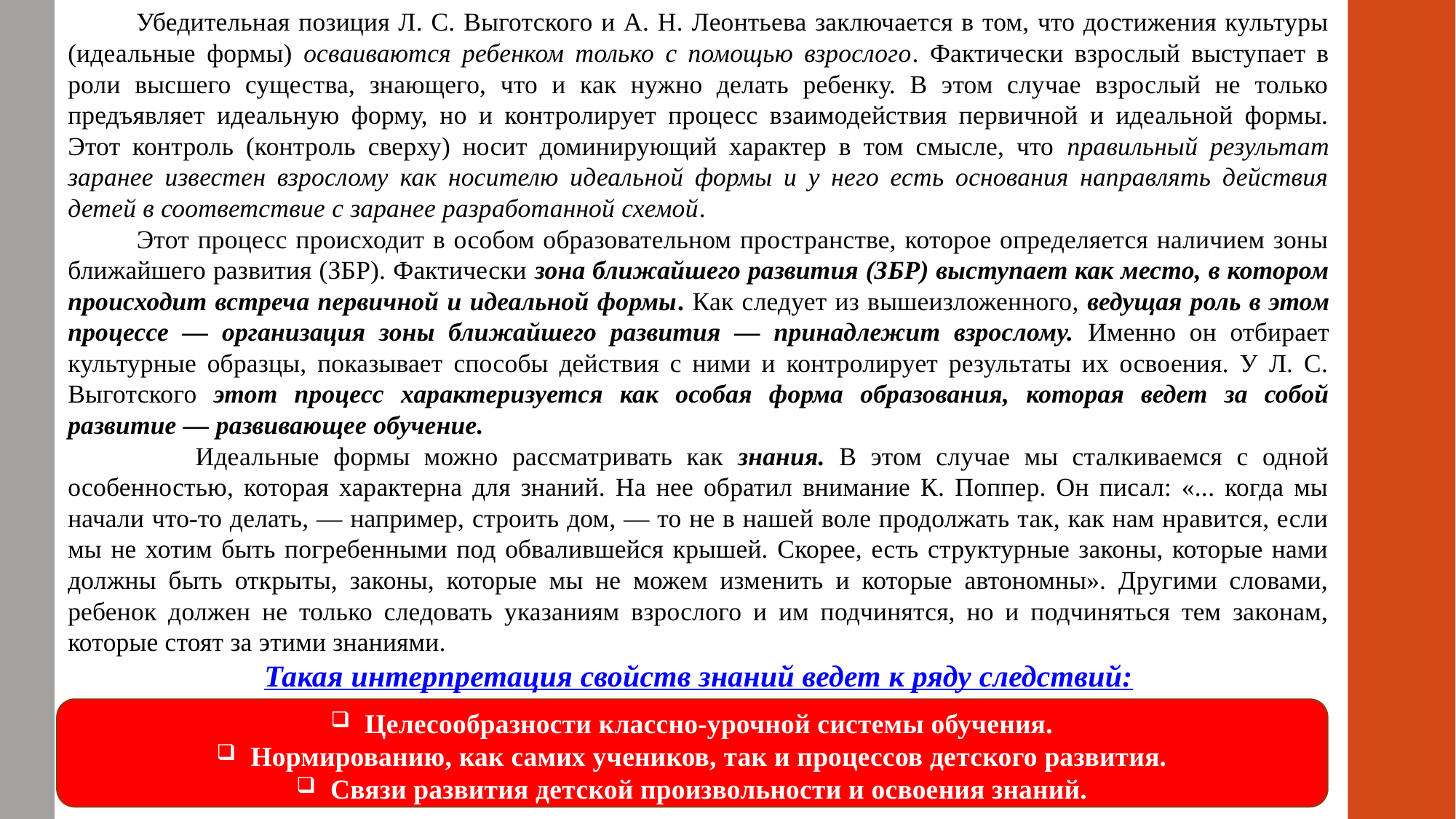

Убедительная позиция Л. С. Выготского и А. Н. Леонтьева заключается в том, что достижения культуры (идеальные формы) осваиваются ребенком только с помощью взрослого. Фактически взрослый выступает в роли высшего существа, знающего, что и как нужно делать ребенку. В этом случае взрослый не только предъявляет идеальную форму, но и контролирует процесс взаимодействия первичной и идеальной формы. Этот контроль (контроль сверху) носит доминирующий характер в том смысле, что правильный результат заранее известен взрослому как носителю идеальной формы и у него есть основания направлять действия детей в соответствие с заранее разработанной схемой.
        Этот процесс происходит в особом образовательном пространстве, которое определяется наличием зоны ближайшего развития (ЗБР). Фактически зона ближайшего развития (ЗБР) выступает как место, в котором происходит встреча первичной и идеальной формы. Как следует из вышеизложенного, ведущая роль в этом процессе — организация зоны ближайшего развития — принадлежит взрослому. Именно он отбирает культурные образцы, показывает способы действия с ними и контролирует результаты их освоения. У Л. С. Выготского этот процесс характеризуется как особая форма образования, которая ведет за собой развитие — развивающее обучение.
         Идеальные формы можно рассматривать как знания. В этом случае мы сталкиваемся с одной особенностью, которая характерна для знаний. На нее обратил внимание К. Поппер. Он писал: «... когда мы начали что-то делать, — например, строить дом, — то не в нашей воле продолжать так, как нам нравится, если мы не хотим быть погребенными под обвалившейся крышей. Скорее, есть структурные законы, которые нами должны быть открыты, законы, которые мы не можем изменить и которые автономны». Другими словами, ребенок должен не только следовать указаниям взрослого и им подчинятся, но и подчиняться тем законам, которые стоят за этими знаниями.
Такая интерпретация свойств знаний ведет к ряду следствий:

Целесообразности классно-урочной системы обучения.
Нормированию, как самих учеников, так и процессов детского развития.
Связи развития детской произвольности и освоения знаний.